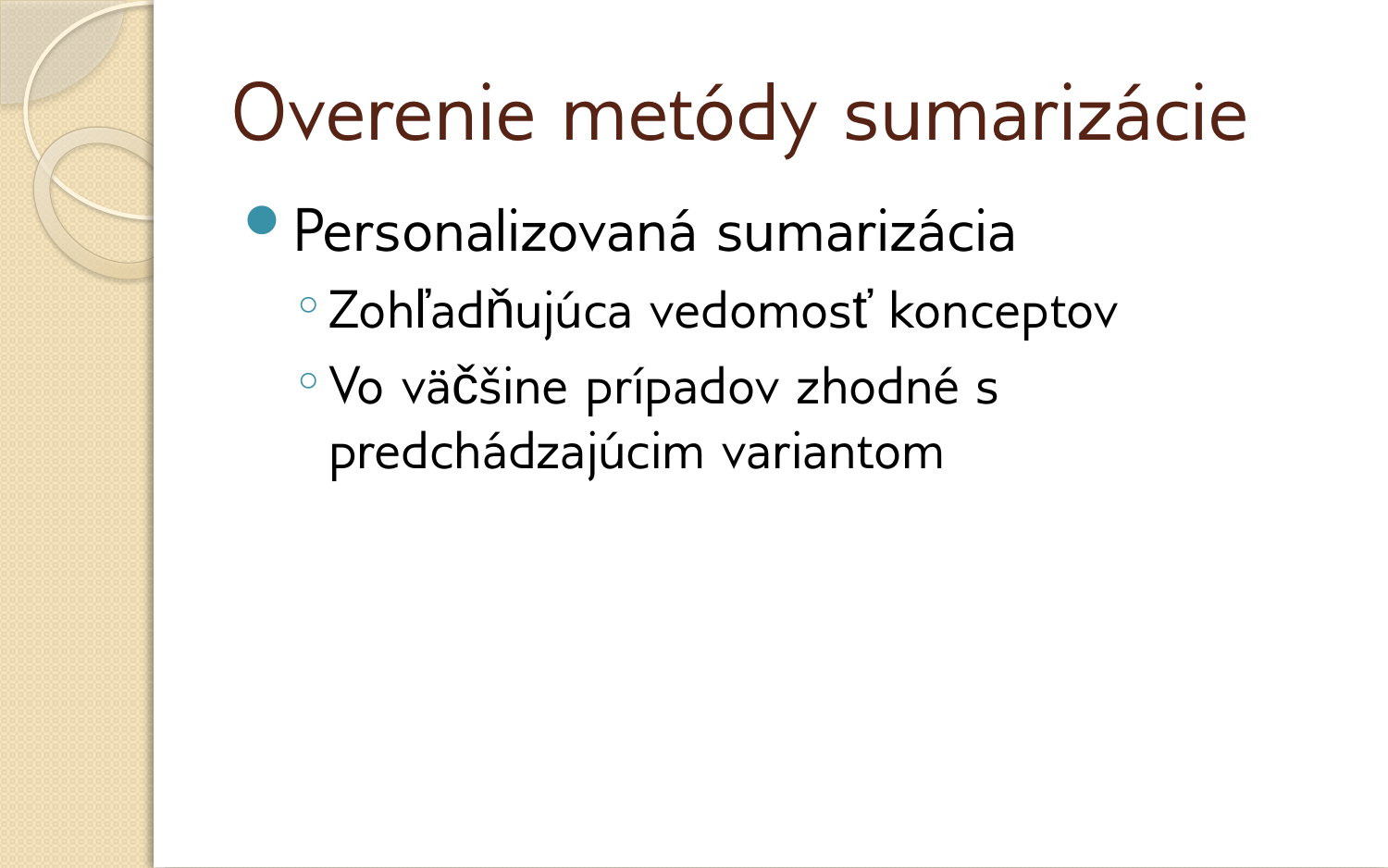

# Overenie metódy sumarizácie
Personalizovaná sumarizácia
Zohľadňujúca vedomosť konceptov
Vo väčšine prípadov zhodné s predchádzajúcim variantom